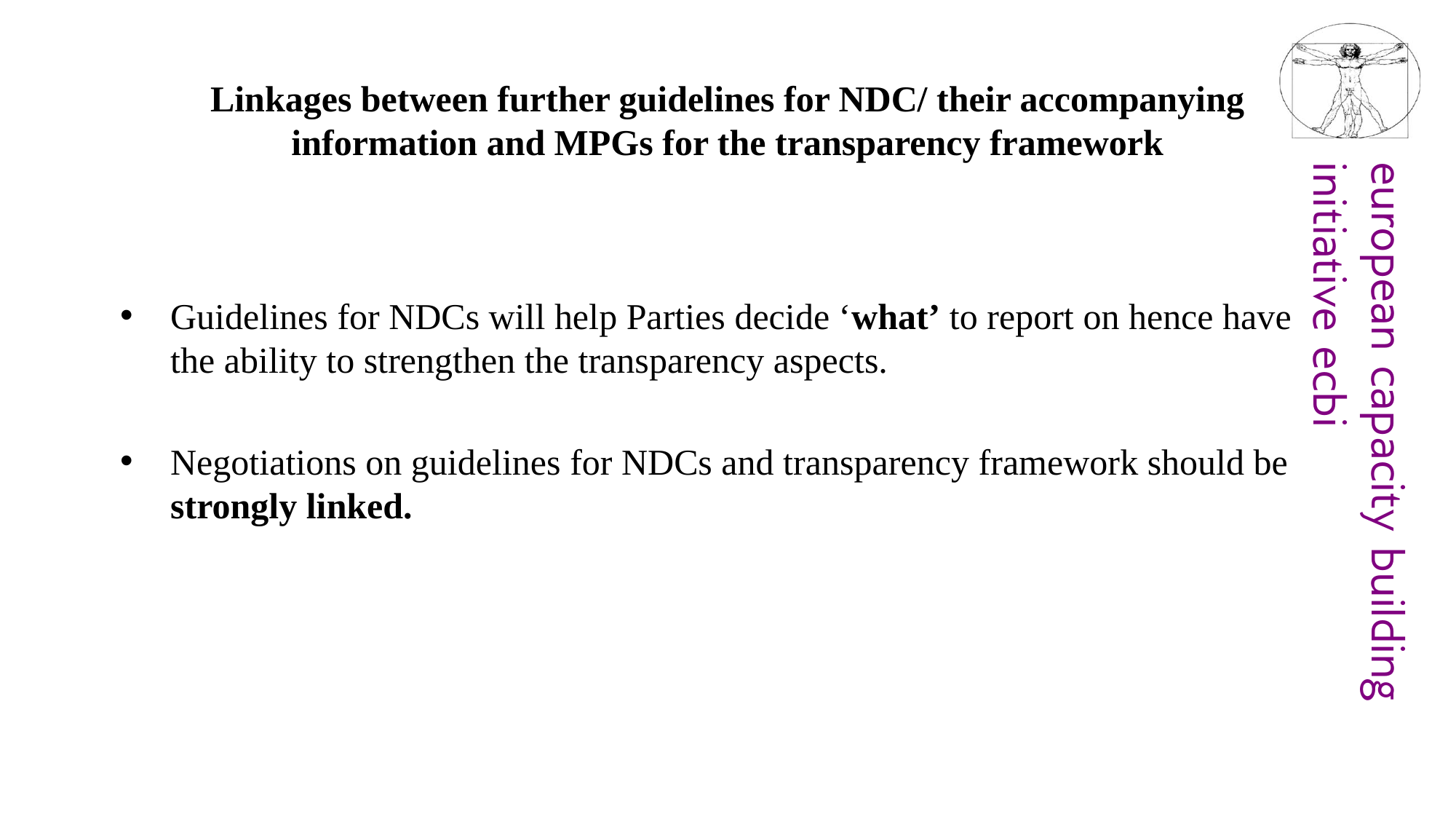

# Linkages between further guidelines for NDC/ their accompanying information and MPGs for the transparency framework

Guidelines for NDCs will help Parties decide ‘what’ to report on hence have the ability to strengthen the transparency aspects.

Negotiations on guidelines for NDCs and transparency framework should be strongly linked.